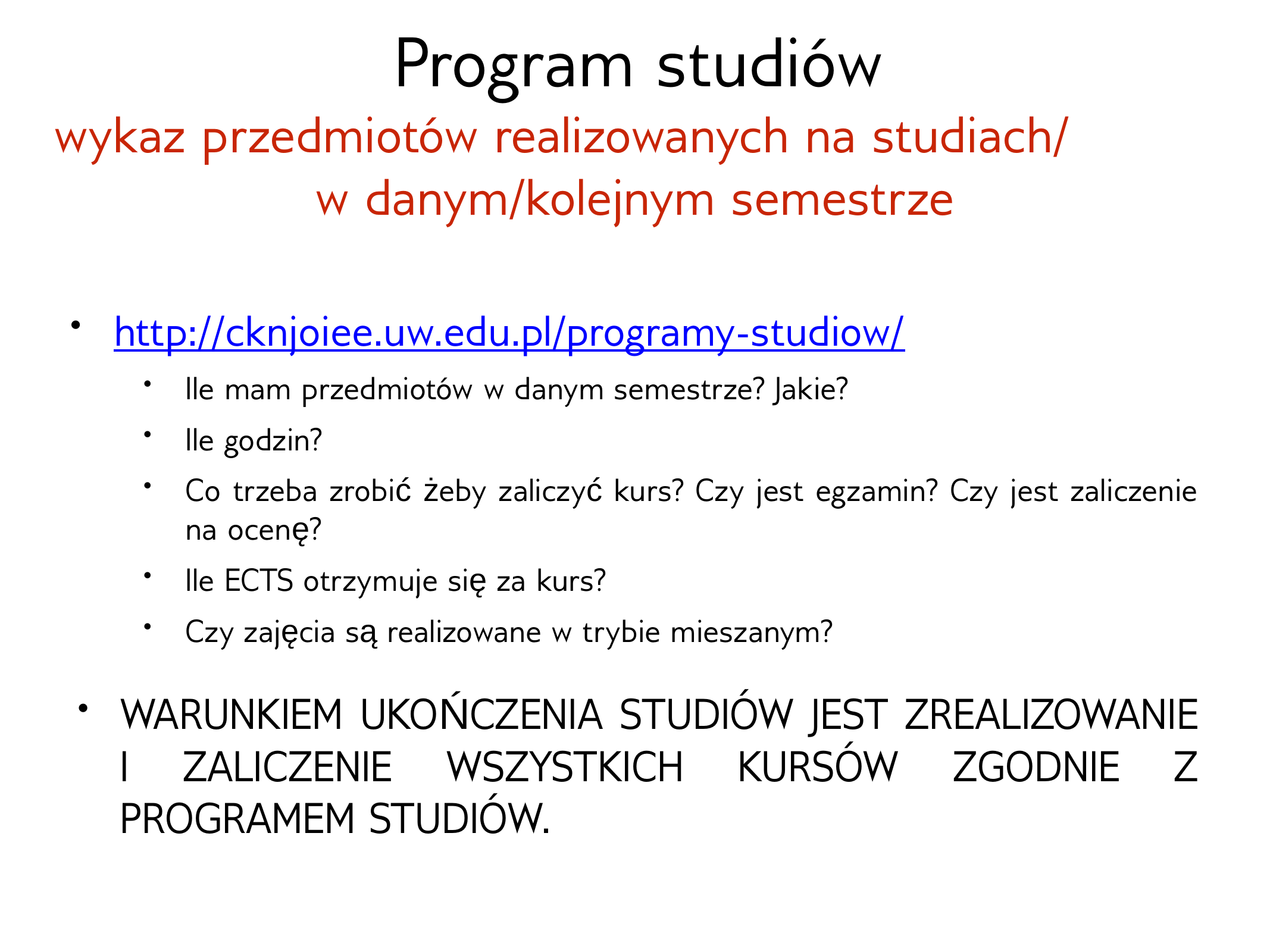

# Program studiów
wykaz przedmiotów realizowanych na studiach/           w danym/kolejnym semestrze
http://cknjoiee.uw.edu.pl/programy-studiow/
Ile mam przedmiotów w danym semestrze? Jakie?
Ile godzin?
Co trzeba zrobić żeby zaliczyć kurs? Czy jest egzamin? Czy jest zaliczenie na ocenę?
Ile ECTS otrzymuje się za kurs?
Czy zajęcia są realizowane w trybie mieszanym?
WARUNKIEM UKOŃCZENIA STUDIÓW JEST ZREALIZOWANIE I ZALICZENIE WSZYSTKICH KURSÓW ZGODNIE Z PROGRAMEM STUDIÓW.